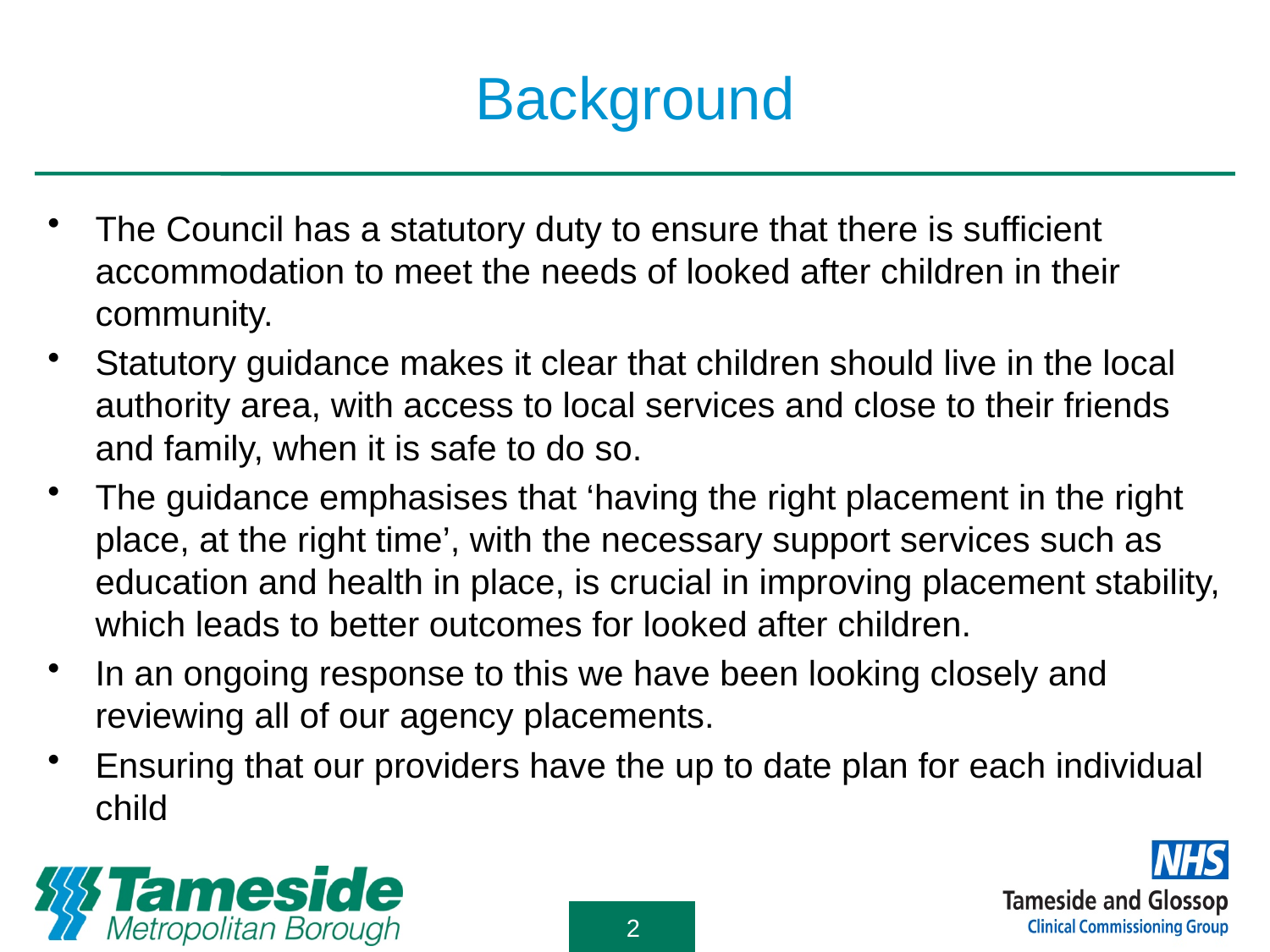

# Background
The Council has a statutory duty to ensure that there is sufficient accommodation to meet the needs of looked after children in their community.
Statutory guidance makes it clear that children should live in the local authority area, with access to local services and close to their friends and family, when it is safe to do so.
The guidance emphasises that ‘having the right placement in the right place, at the right time’, with the necessary support services such as education and health in place, is crucial in improving placement stability, which leads to better outcomes for looked after children.
In an ongoing response to this we have been looking closely and reviewing all of our agency placements.
Ensuring that our providers have the up to date plan for each individual child

2